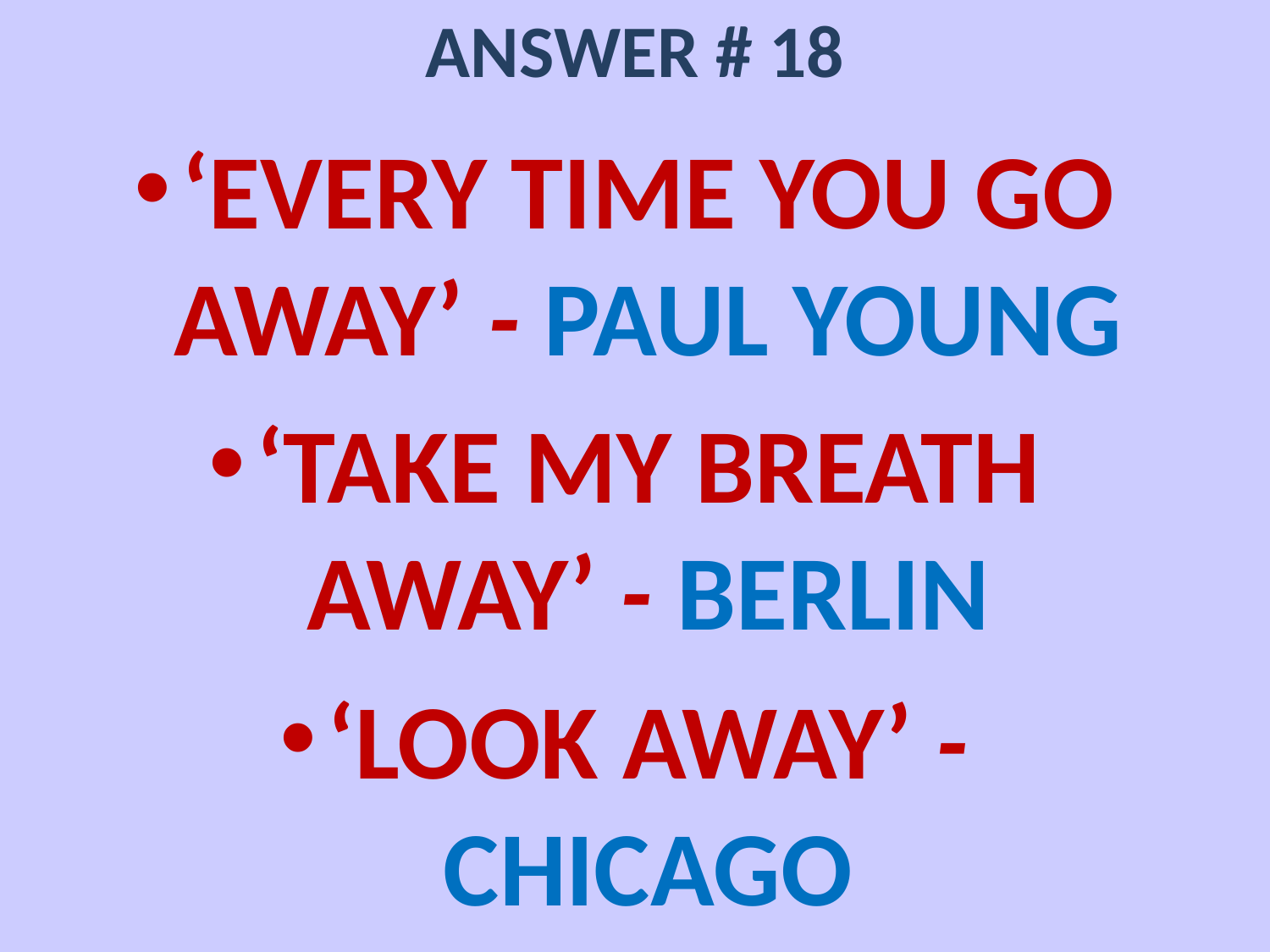

# ANSWER # 18
‘EVERY TIME YOU GO AWAY’ - PAUL YOUNG
‘TAKE MY BREATH AWAY’ - BERLIN
‘LOOK AWAY’ - CHICAGO